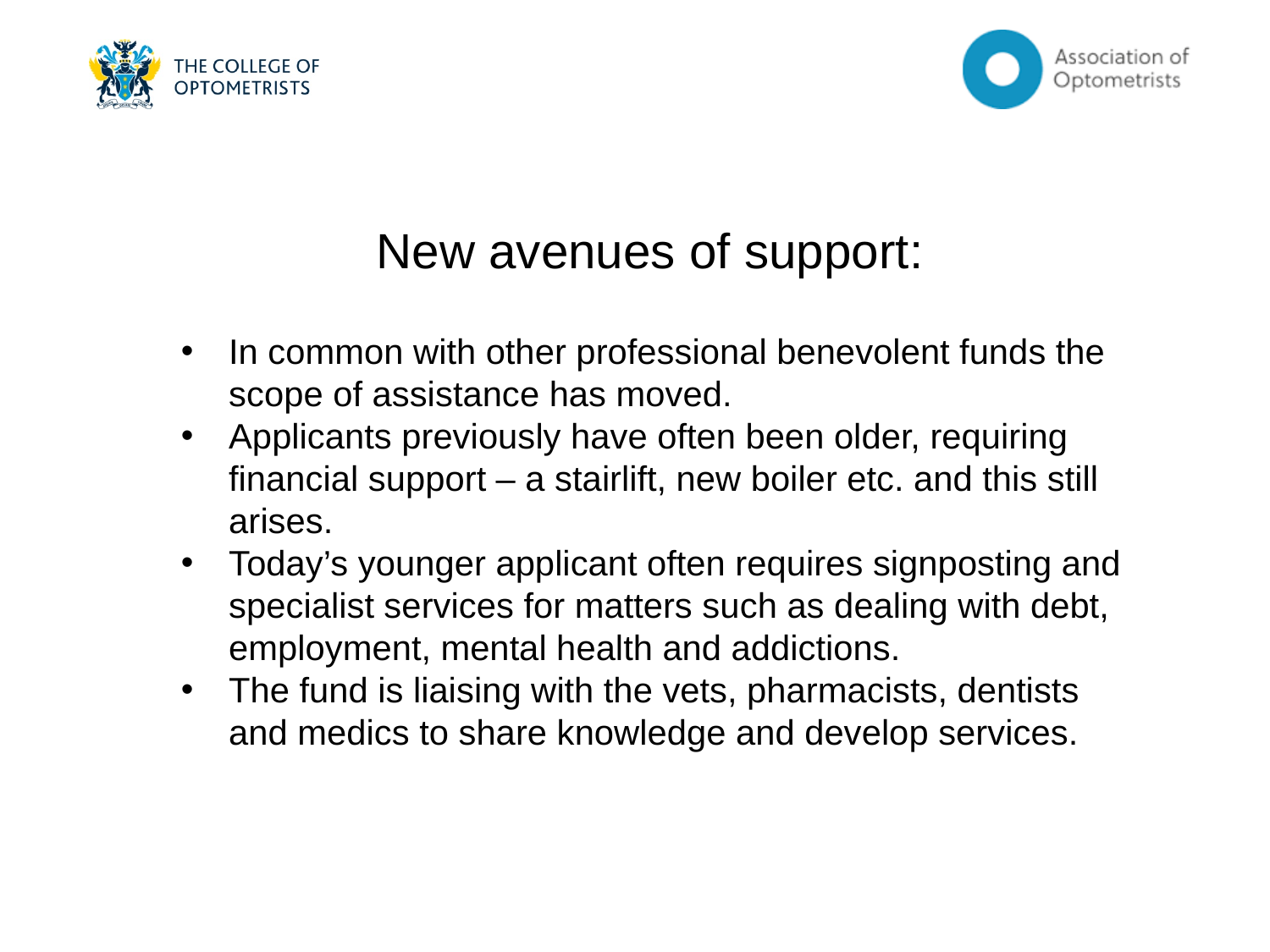

New avenues of support:

In common with other professional benevolent funds the scope of assistance has moved.
Applicants previously have often been older, requiring financial support – a stairlift, new boiler etc. and this still arises.
Today’s younger applicant often requires signposting and specialist services for matters such as dealing with debt, employment, mental health and addictions.
The fund is liaising with the vets, pharmacists, dentists and medics to share knowledge and develop services.